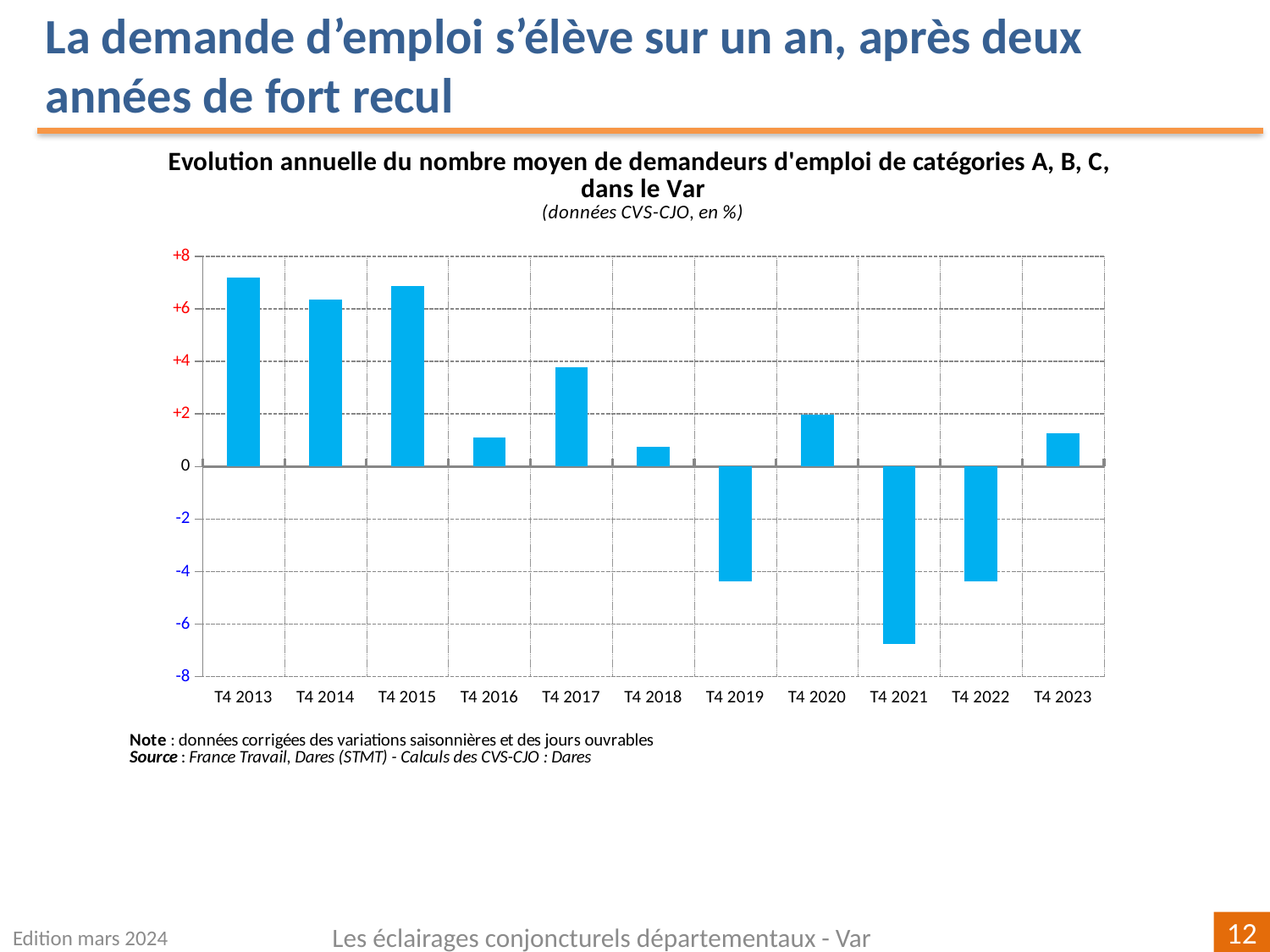

La demande d’emploi s’élève sur un an, après deux années de fort recul

### Chart

| Category |  |
|---|---|
| T4 2013 | 7.174688057041001 |
| T4 2014 | 6.357588357588351 |
| T4 2015 | 6.868915907580453 |
| T4 2016 | 1.115744805384855 |
| T4 2017 | 3.7661444954958156 |
| T4 2018 | 0.7635450805383082 |
| T4 2019 | -4.38047126397011 |
| T4 2020 | 1.9829925818708016 |
| T4 2021 | -6.766490437497774 |
| T4 2022 | -4.365200182676221 |
| T4 2023 | 1.2774085717696781 |
Edition mars 2024
Les éclairages conjoncturels départementaux - Var
12